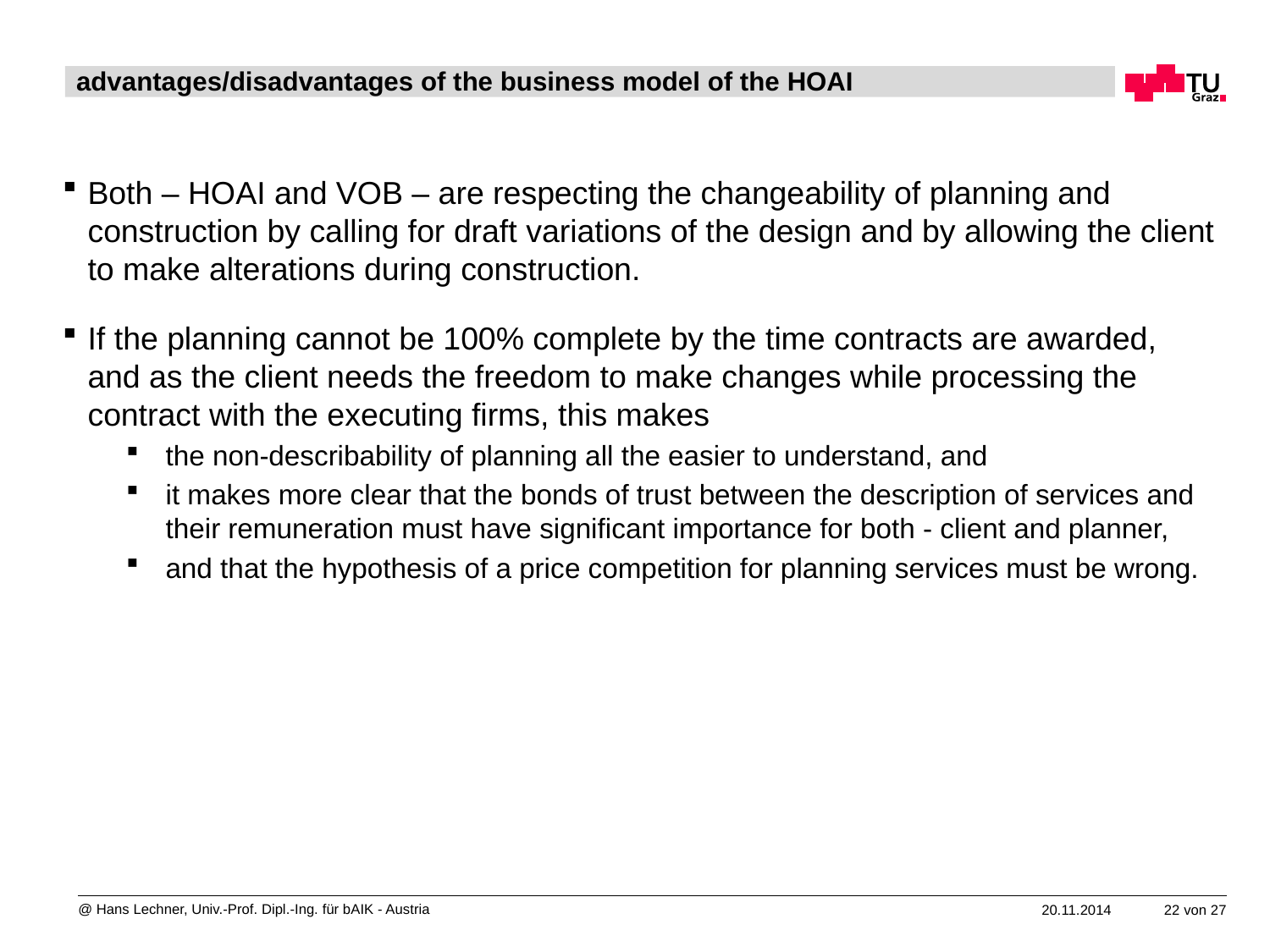

# advantages/disadvantages of the business model of the HOAI
Both – HOAI and VOB – are respecting the changeability of planning and construction by calling for draft variations of the design and by allowing the client to make alterations during construction.
If the planning cannot be 100% complete by the time contracts are awarded, and as the client needs the freedom to make changes while processing the contract with the executing firms, this makes
the non-describability of planning all the easier to understand, and
it makes more clear that the bonds of trust between the description of services and their remuneration must have significant importance for both - client and planner,
and that the hypothesis of a price competition for planning services must be wrong.